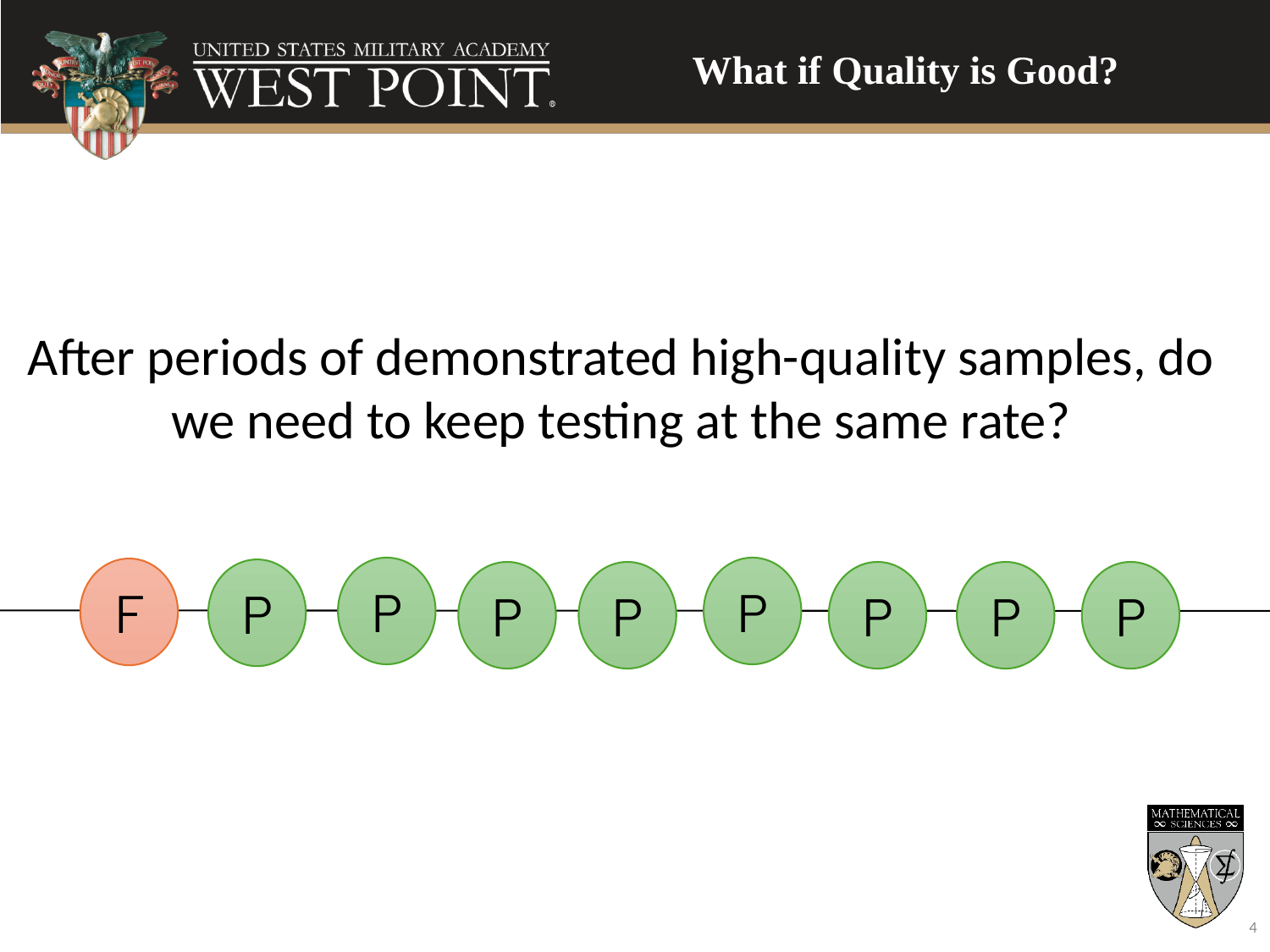

# What if Quality is Good?
After periods of demonstrated high-quality samples, do we need to keep testing at the same rate?
P
P
F
P
P
P
P
P
P

4